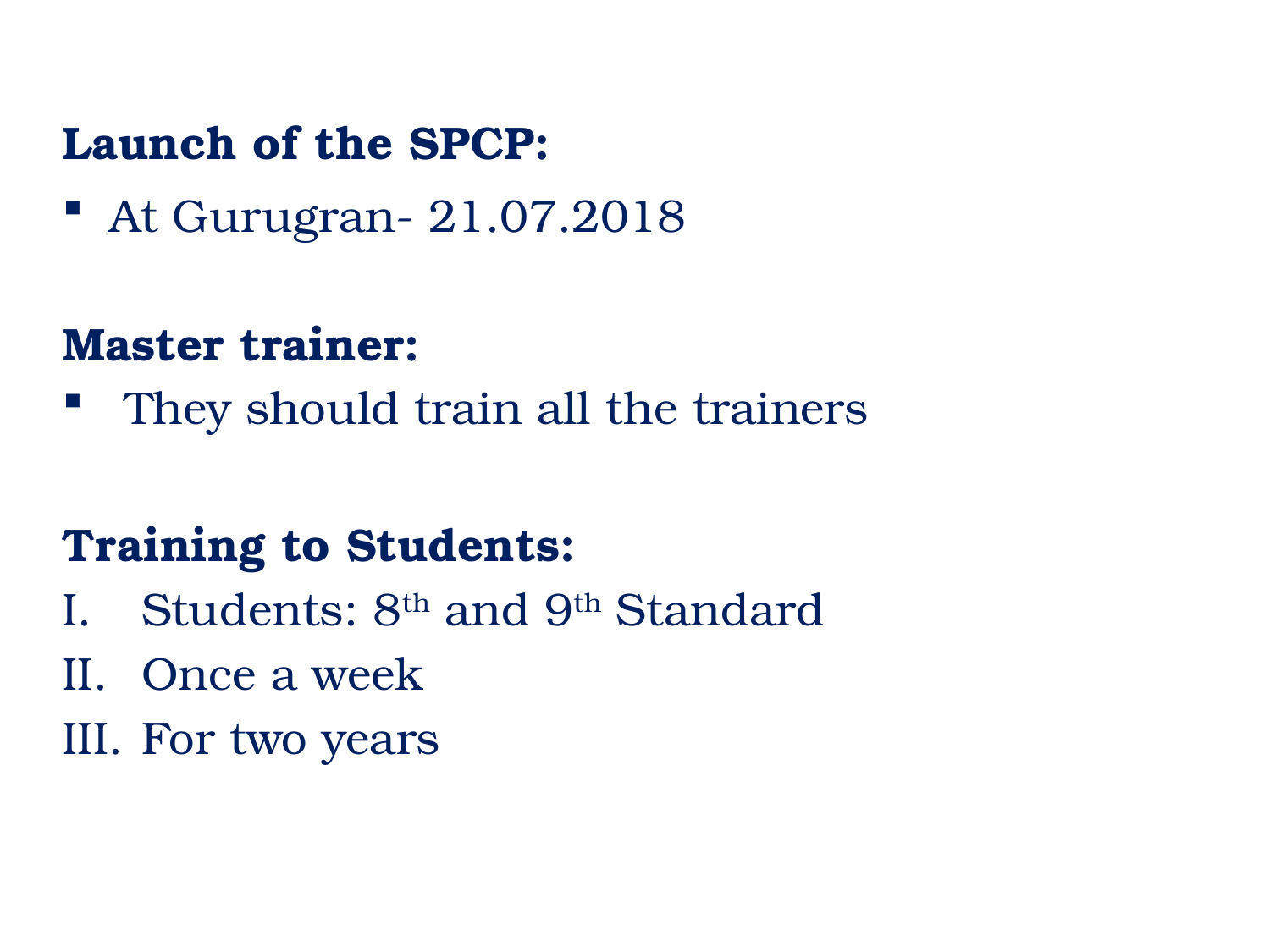

Launch of the SPCP:
At Gurugran- 21.07.2018

Master trainer:
 They should train all the trainers

Training to Students:
Students: 8th and 9th Standard
Once a week
For two years